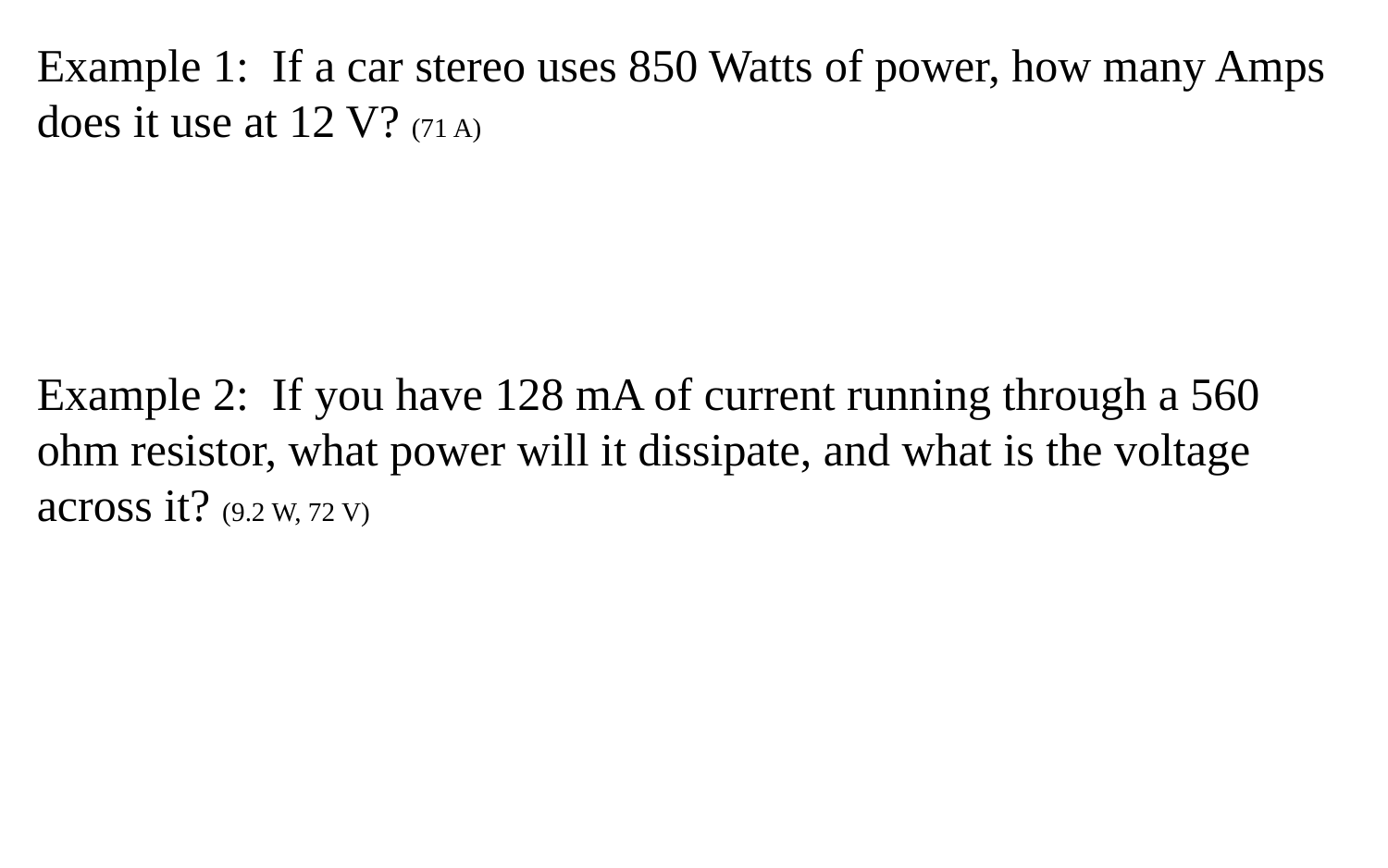

Example 1:  If a car stereo uses 850 Watts of power, how many Amps does it use at 12 V? (71 A)

Example 2:  If you have 128 mA of current running through a 560 ohm resistor, what power will it dissipate, and what is the voltage across it? (9.2 W, 72 V)